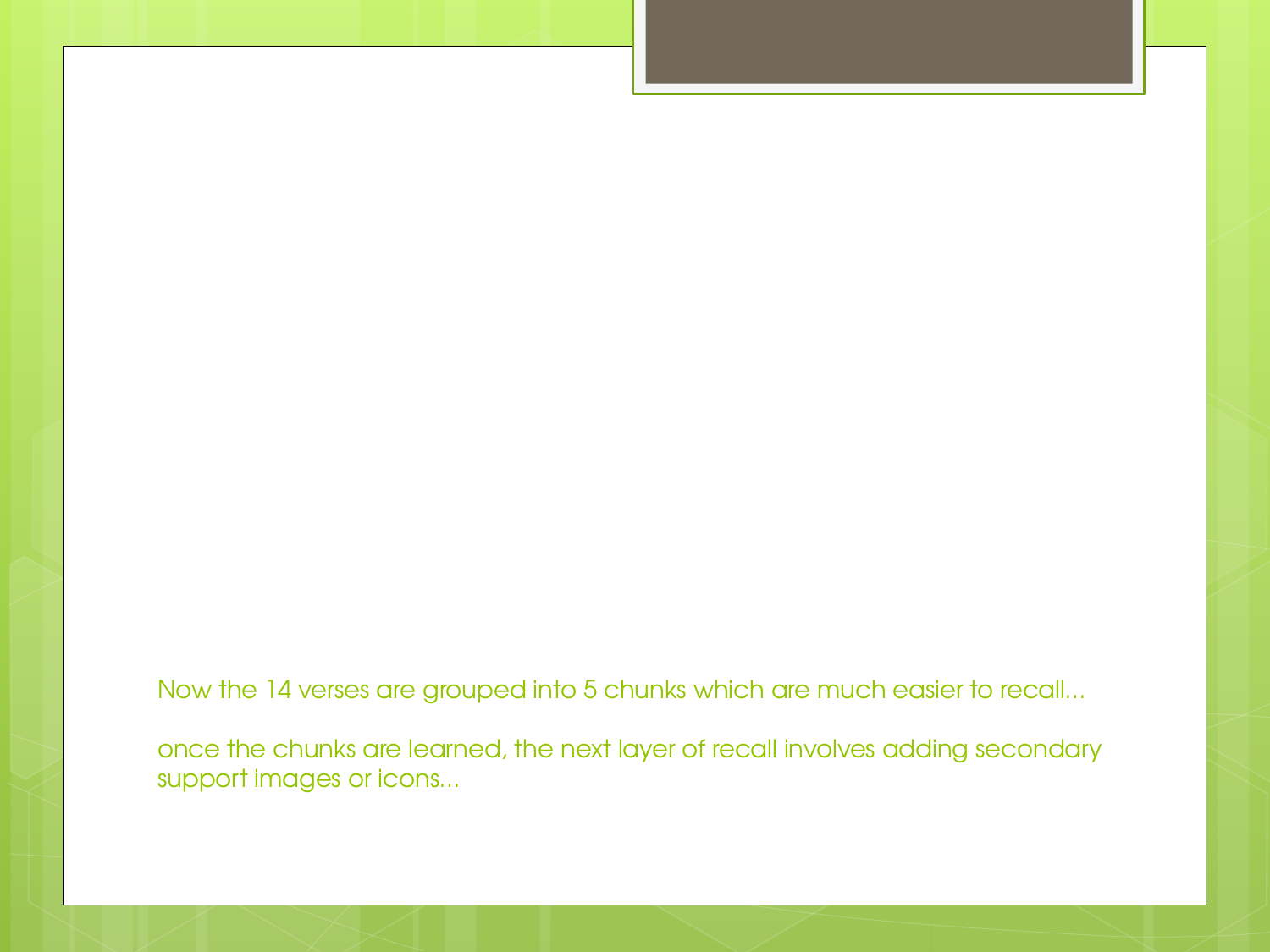

# Now the 14 verses are grouped into 5 chunks which are much easier to recall… once the chunks are learned, the next layer of recall involves adding secondary support images or icons…